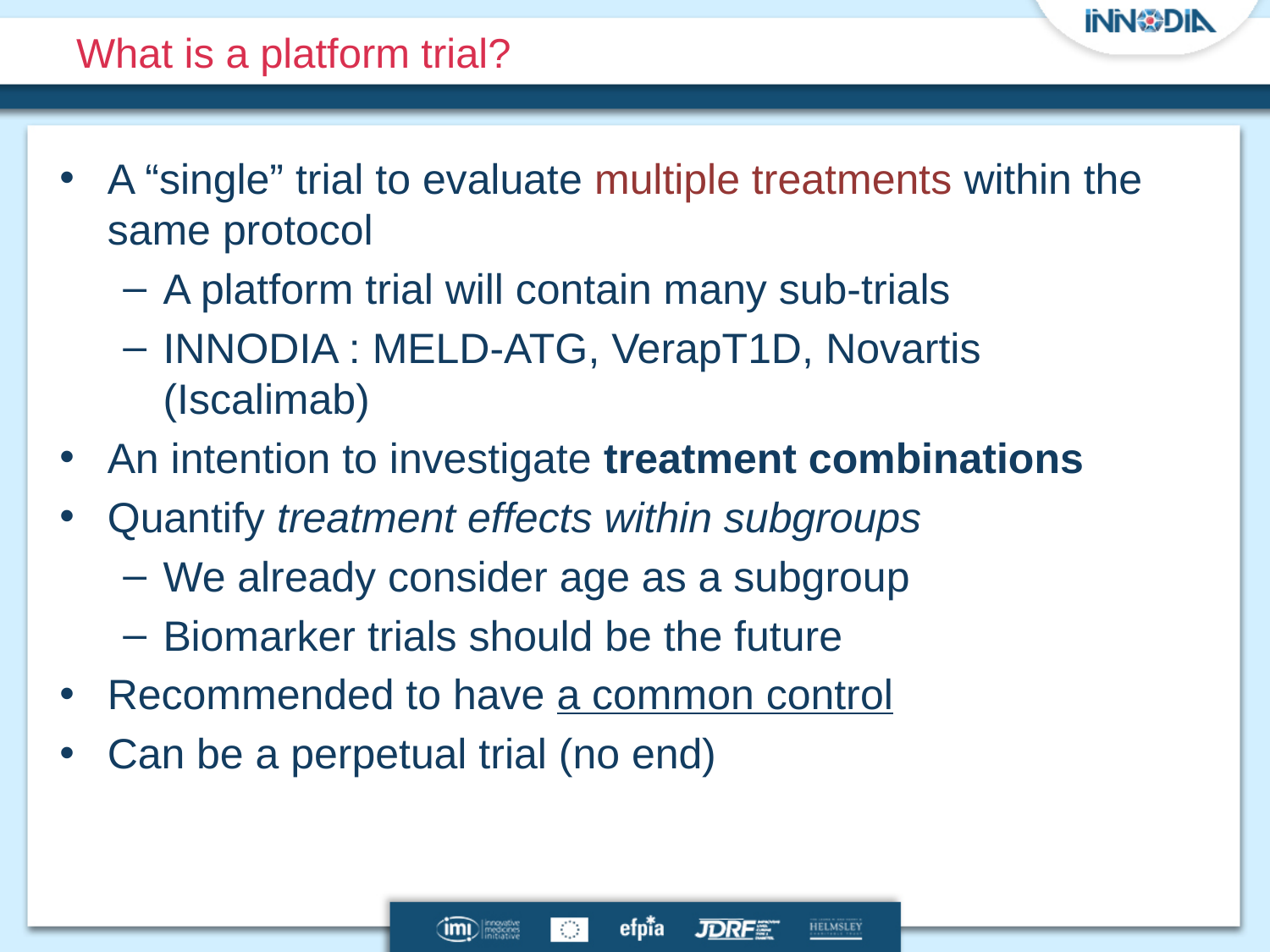

# What is a platform trial?
A “single” trial to evaluate multiple treatments within the same protocol
A platform trial will contain many sub-trials
INNODIA : MELD-ATG, VerapT1D, Novartis (Iscalimab)
An intention to investigate treatment combinations
Quantify treatment effects within subgroups
We already consider age as a subgroup
Biomarker trials should be the future
Recommended to have a common control
Can be a perpetual trial (no end)